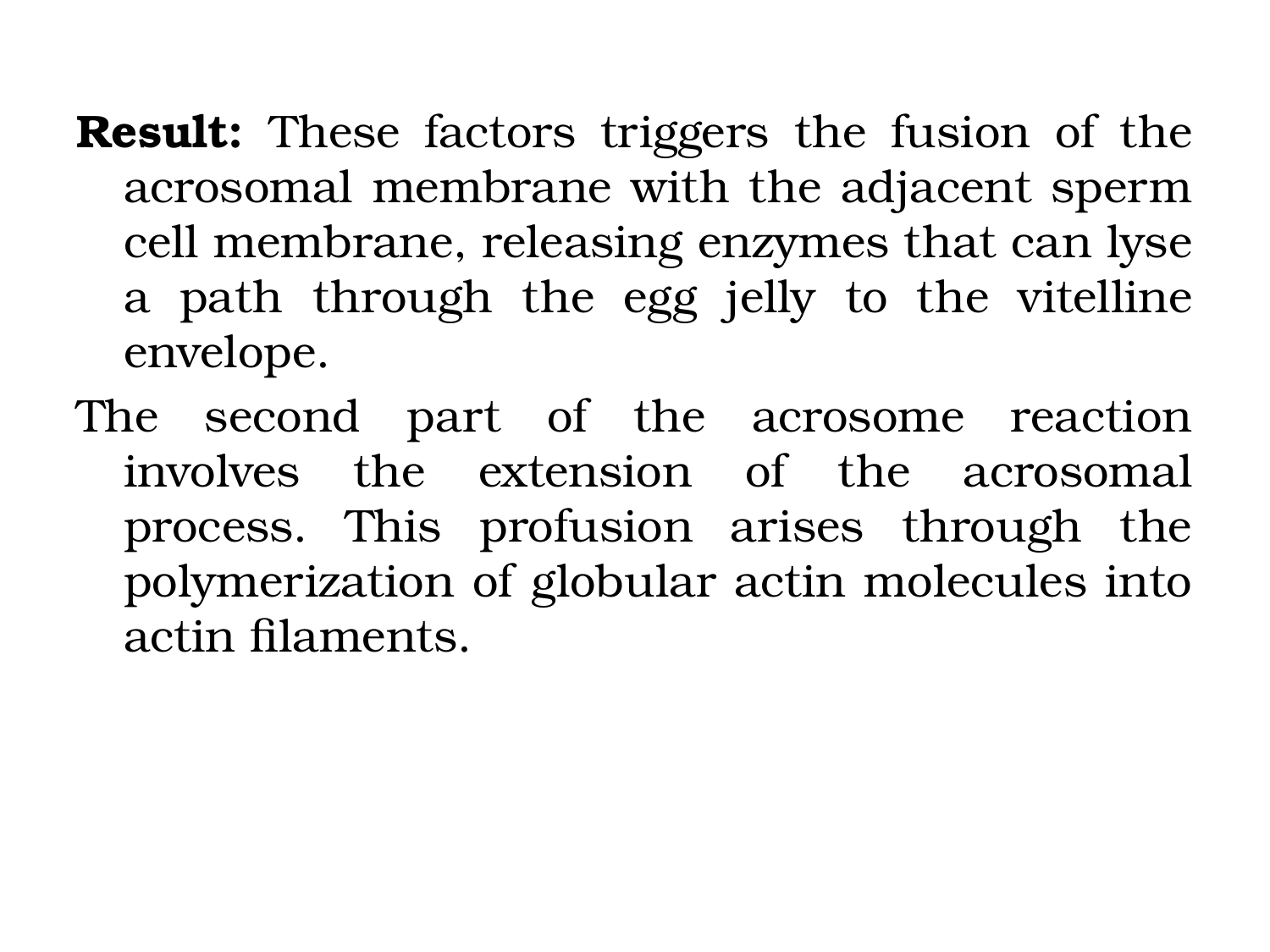

Result: These factors triggers the fusion of the acrosomal membrane with the adjacent sperm cell membrane, releasing enzymes that can lyse a path through the egg jelly to the vitelline envelope.
The second part of the acrosome reaction involves the extension of the acrosomal process. This profusion arises through the polymerization of globular actin molecules into actin filaments.